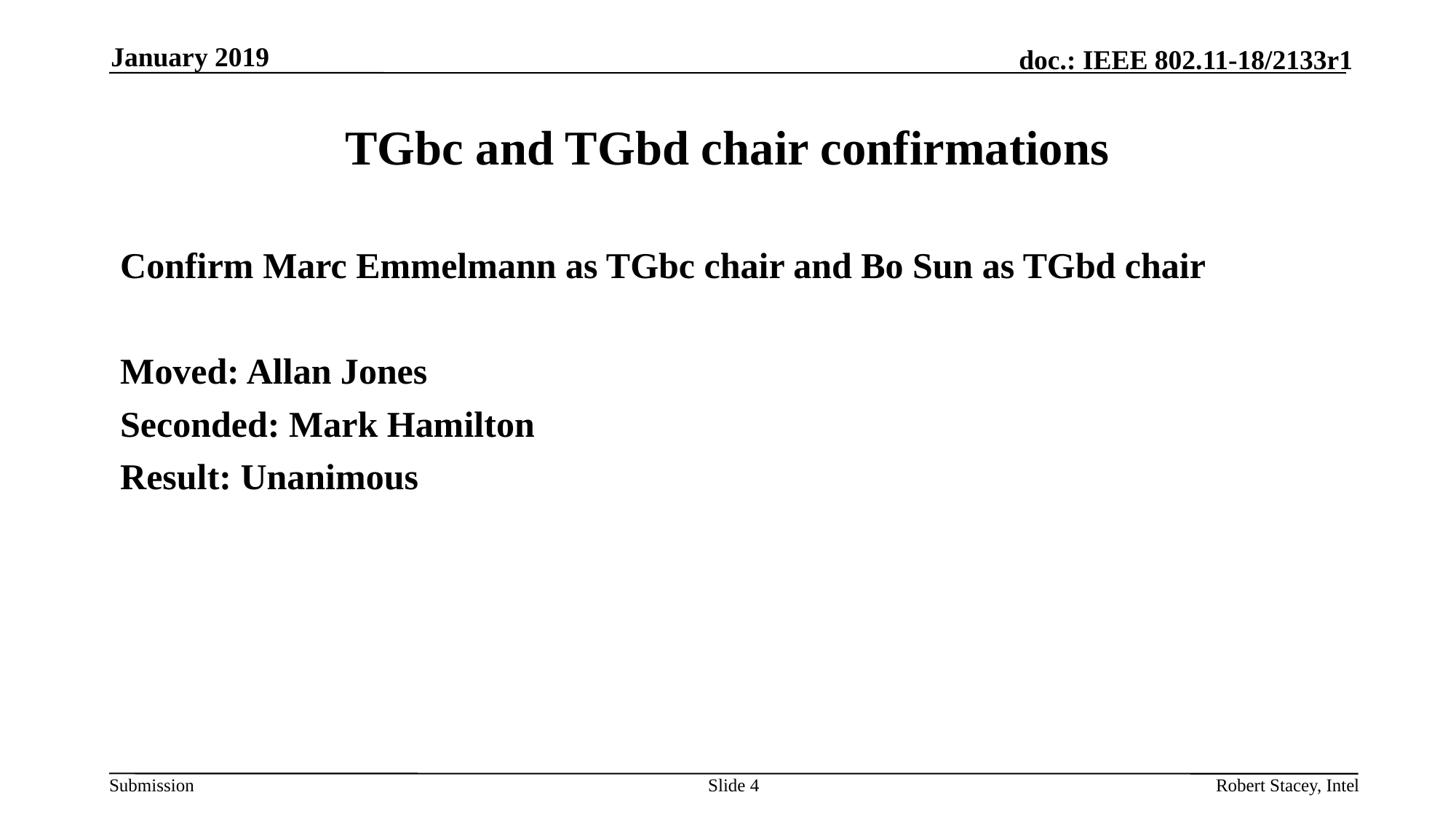

January 2019
# TGbc and TGbd chair confirmations
Confirm Marc Emmelmann as TGbc chair and Bo Sun as TGbd chair

Moved: Allan Jones
Seconded: Mark Hamilton
Result: Unanimous
Slide 4
Robert Stacey, Intel